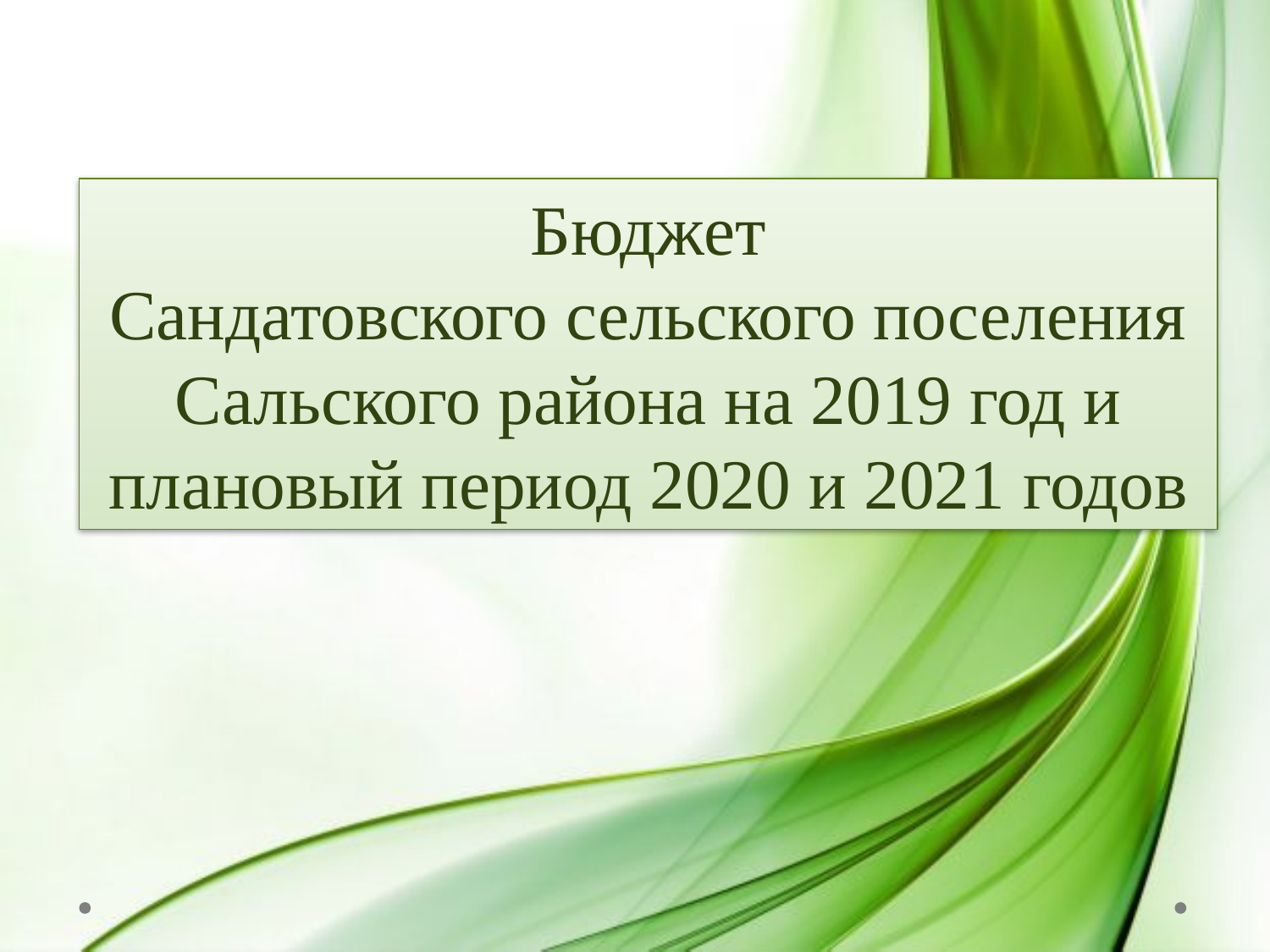

Бюджет
Сандатовского сельского поселения Сальского района на 2019 год и плановый период 2020 и 2021 годов